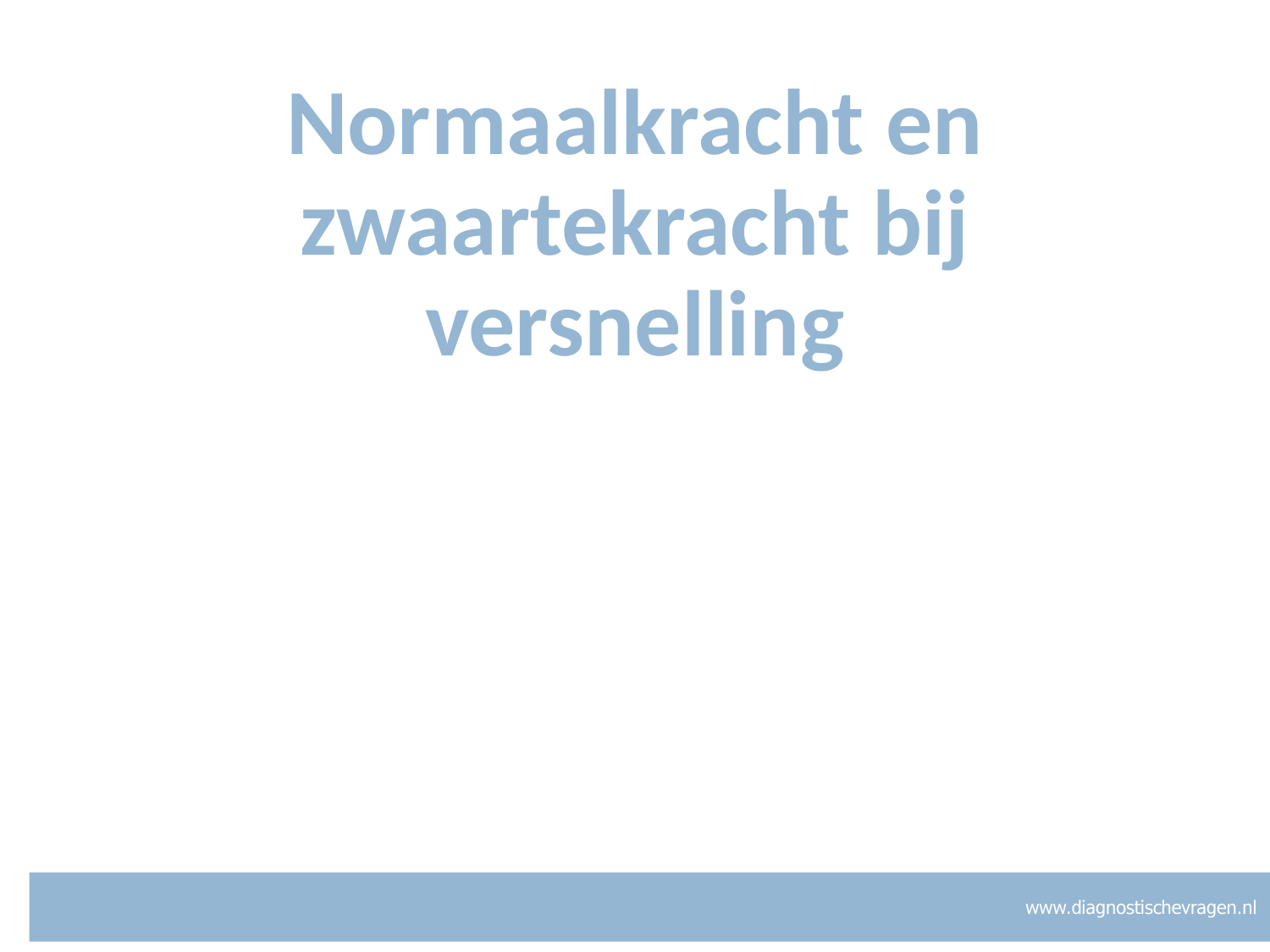

# Normaalkracht en zwaartekracht bij versnelling

www.diagnostischevragen.nl